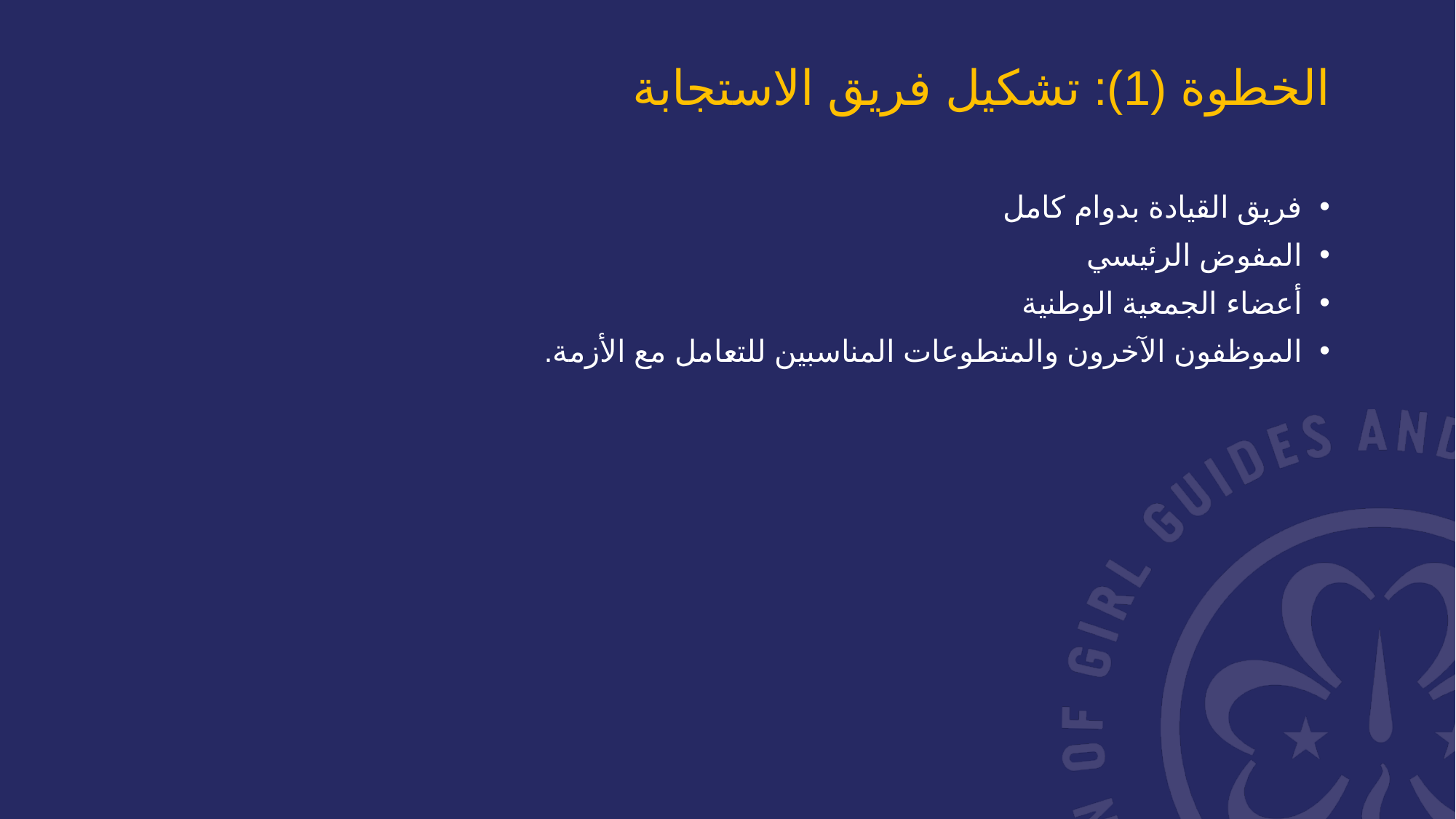

الخطوة (1): تشكيل فريق الاستجابة
فريق القيادة بدوام كامل
المفوض الرئيسي
أعضاء الجمعية الوطنية
الموظفون الآخرون والمتطوعات المناسبين للتعامل مع الأزمة.